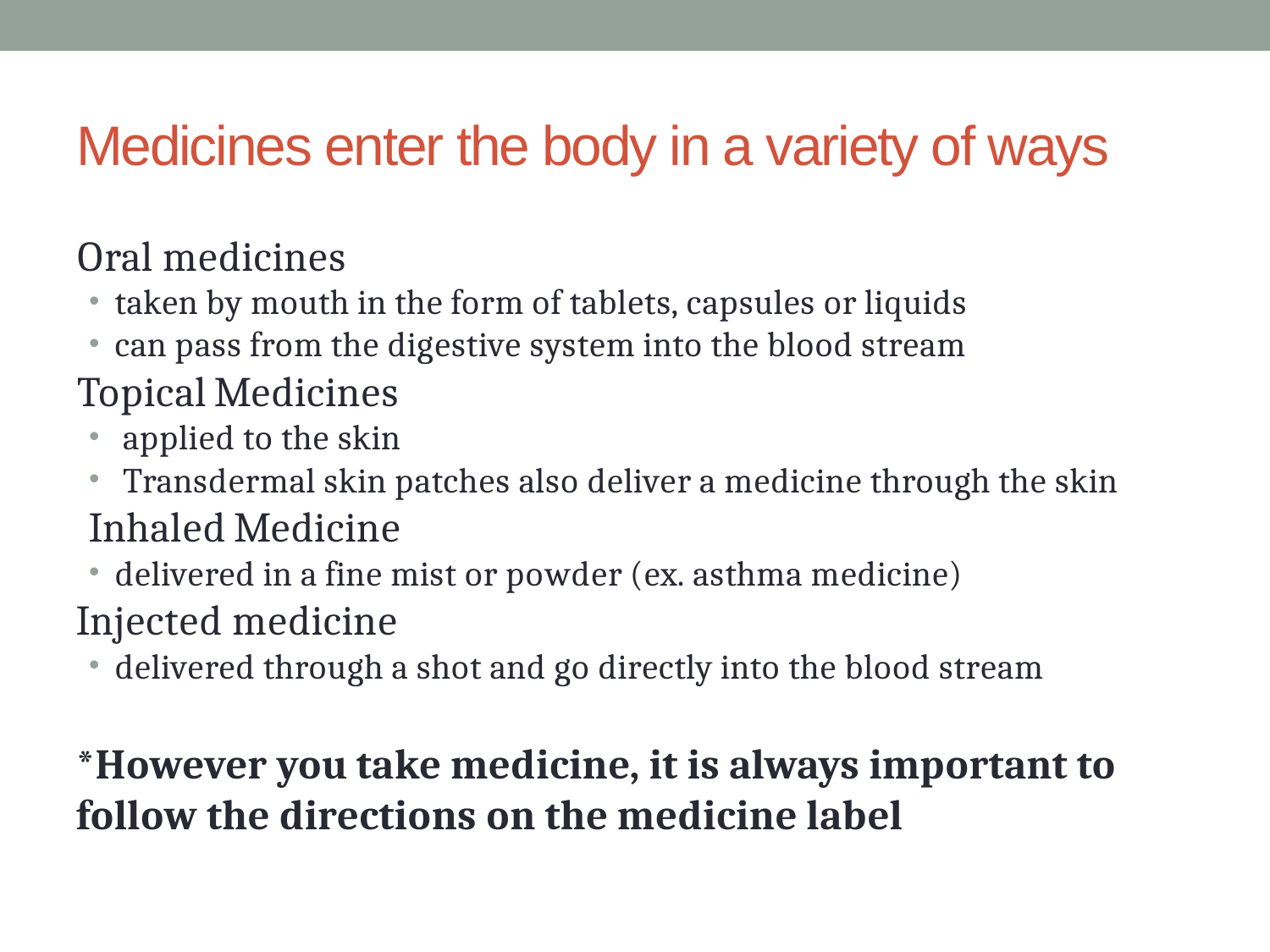

# Medicines enter the body in a variety of ways
Oral medicines
taken by mouth in the form of tablets, capsules or liquids
can pass from the digestive system into the blood stream
Topical Medicines
 applied to the skin
 Transdermal skin patches also deliver a medicine through the skin
Inhaled Medicine
delivered in a fine mist or powder (ex. asthma medicine)
Injected medicine
delivered through a shot and go directly into the blood stream

*However you take medicine, it is always important to follow the directions on the medicine label